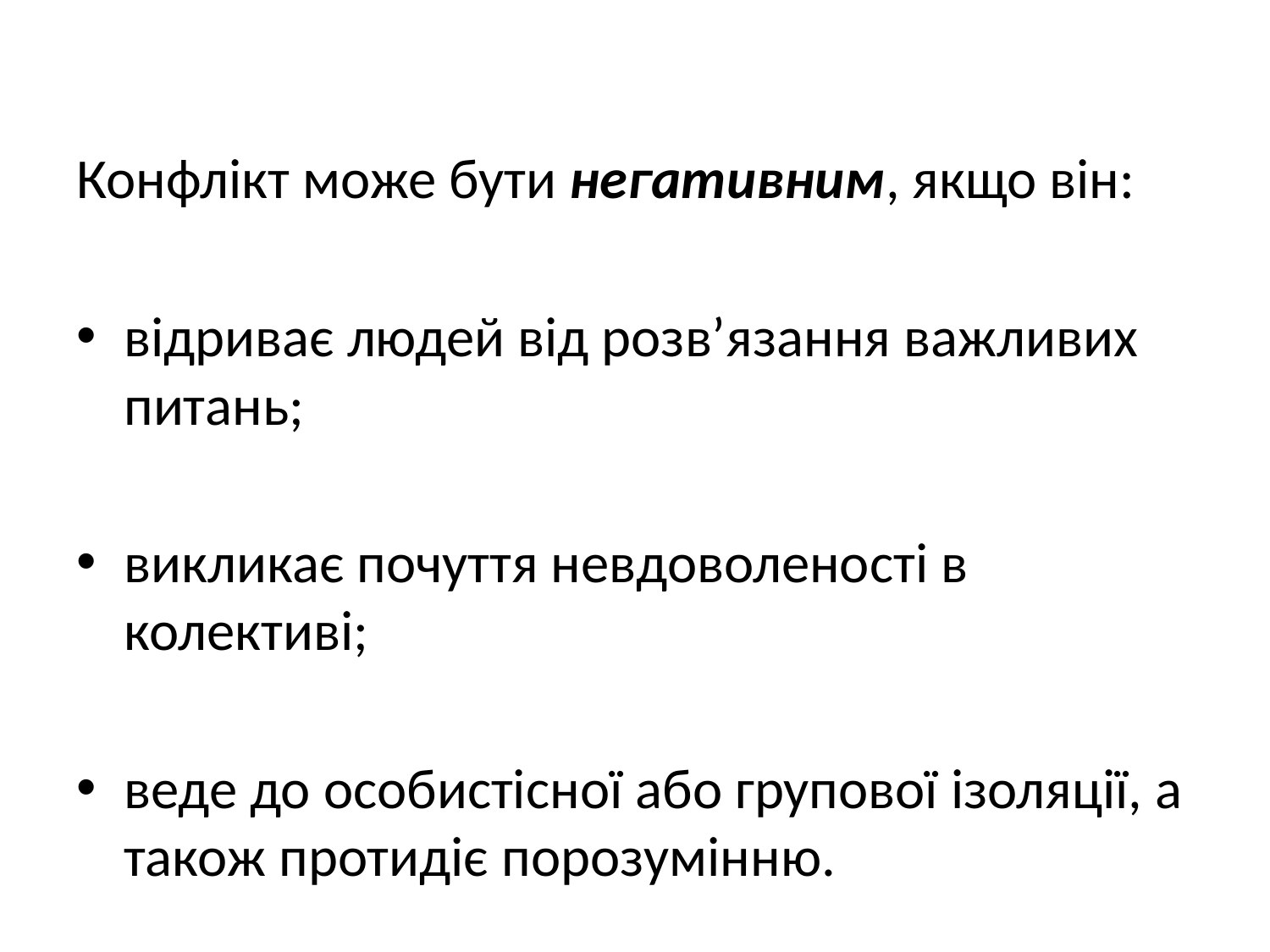

Конфлікт може бути негативним, якщо він:

відриває людей від розв’язання важливих питань;

викликає почуття невдоволеності в колективі;

веде до особистісної або групової ізоляції, а також протидіє порозумінню.